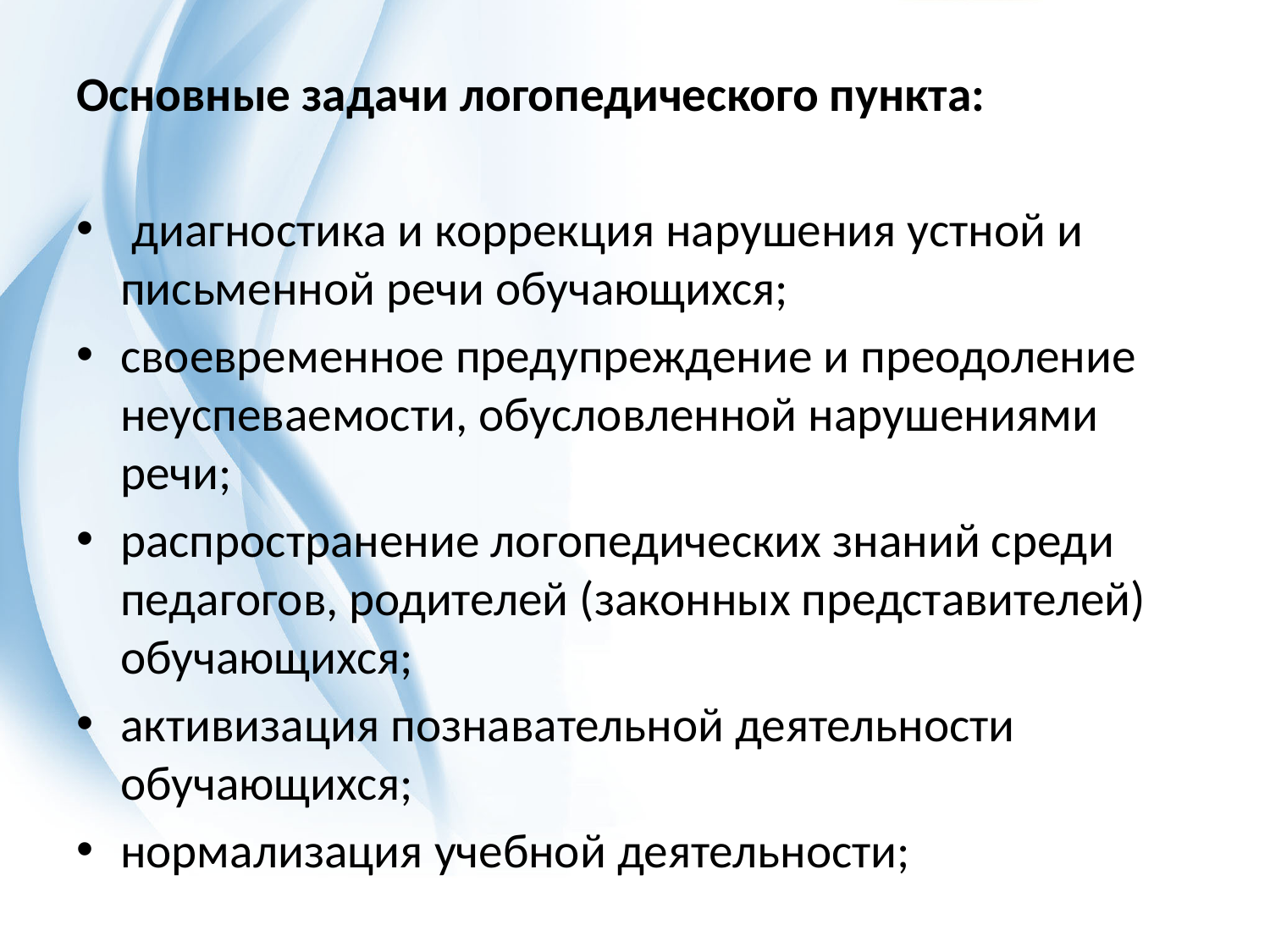

Основные задачи логопедического пункта:

 диагностика и коррекция нарушения устной и письменной речи обучающихся;
своевременное предупреждение и преодоление неуспеваемости, обусловленной нарушениями речи;
распространение логопедических знаний среди педагогов, родителей (законных представителей) обучающихся;
активизация познавательной деятельности обучающихся;
нормализация учебной деятельности;